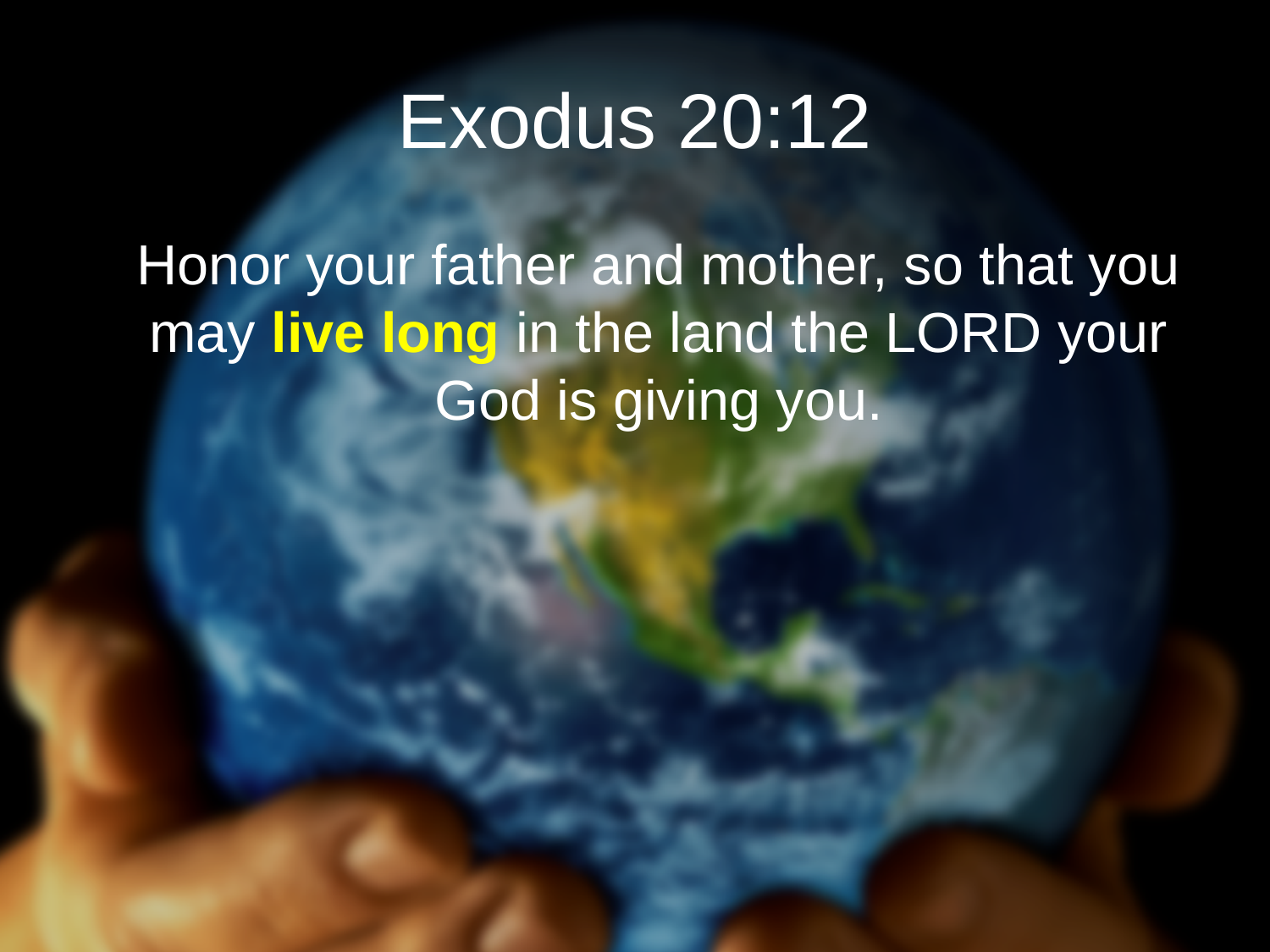

# Exodus 20:12
	Honor your father and mother, so that you may live long in the land the LORD your God is giving you.